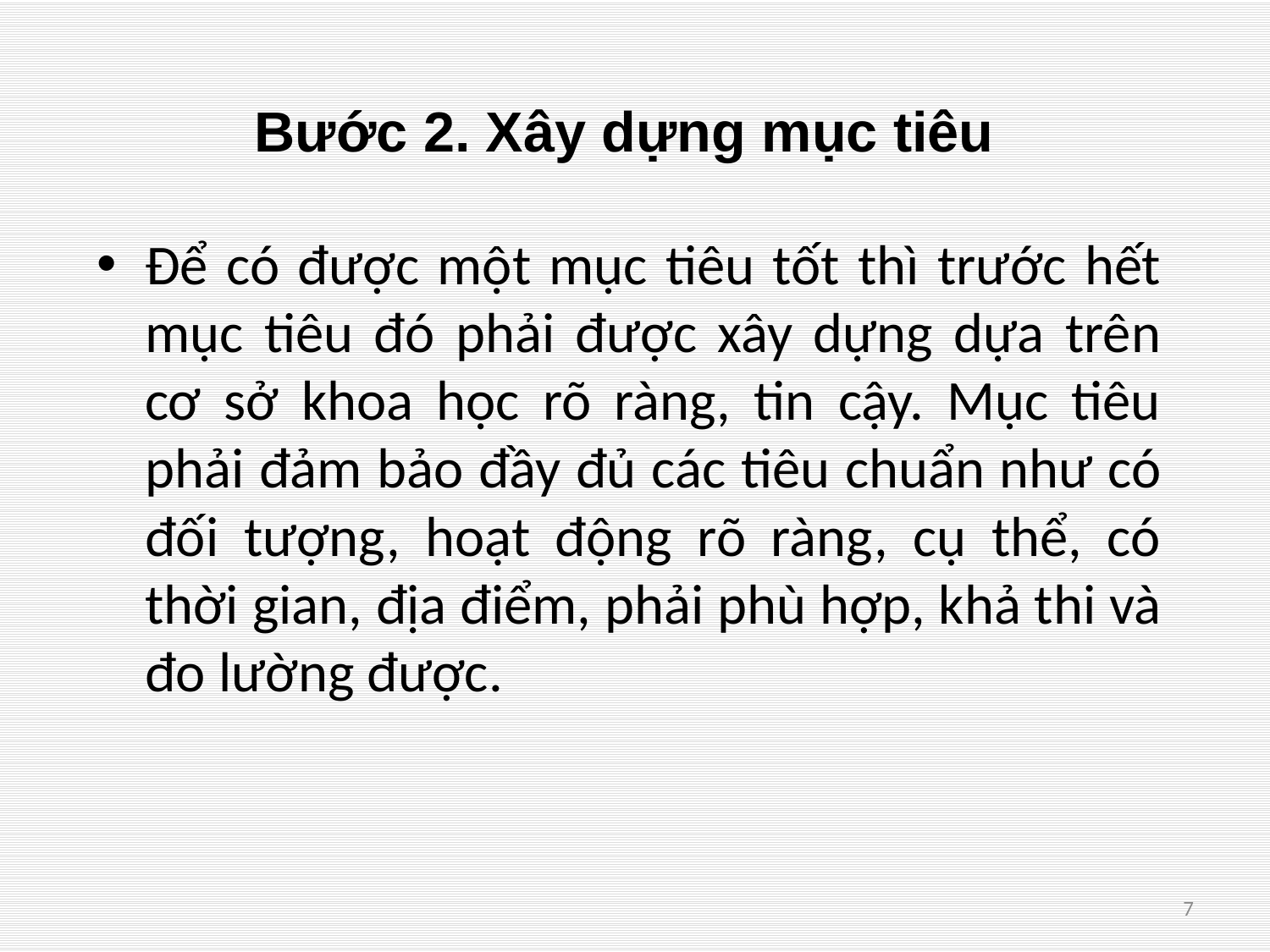

# Bước 2. Xây dựng mục tiêu
Để có được một mục tiêu tốt thì trước hết mục tiêu đó phải được xây dựng dựa trên cơ sở khoa học rõ ràng, tin cậy. Mục tiêu phải đảm bảo đầy đủ các tiêu chuẩn như có đối tượng, hoạt động rõ ràng, cụ thể, có thời gian, địa điểm, phải phù hợp, khả thi và đo lường được.
7